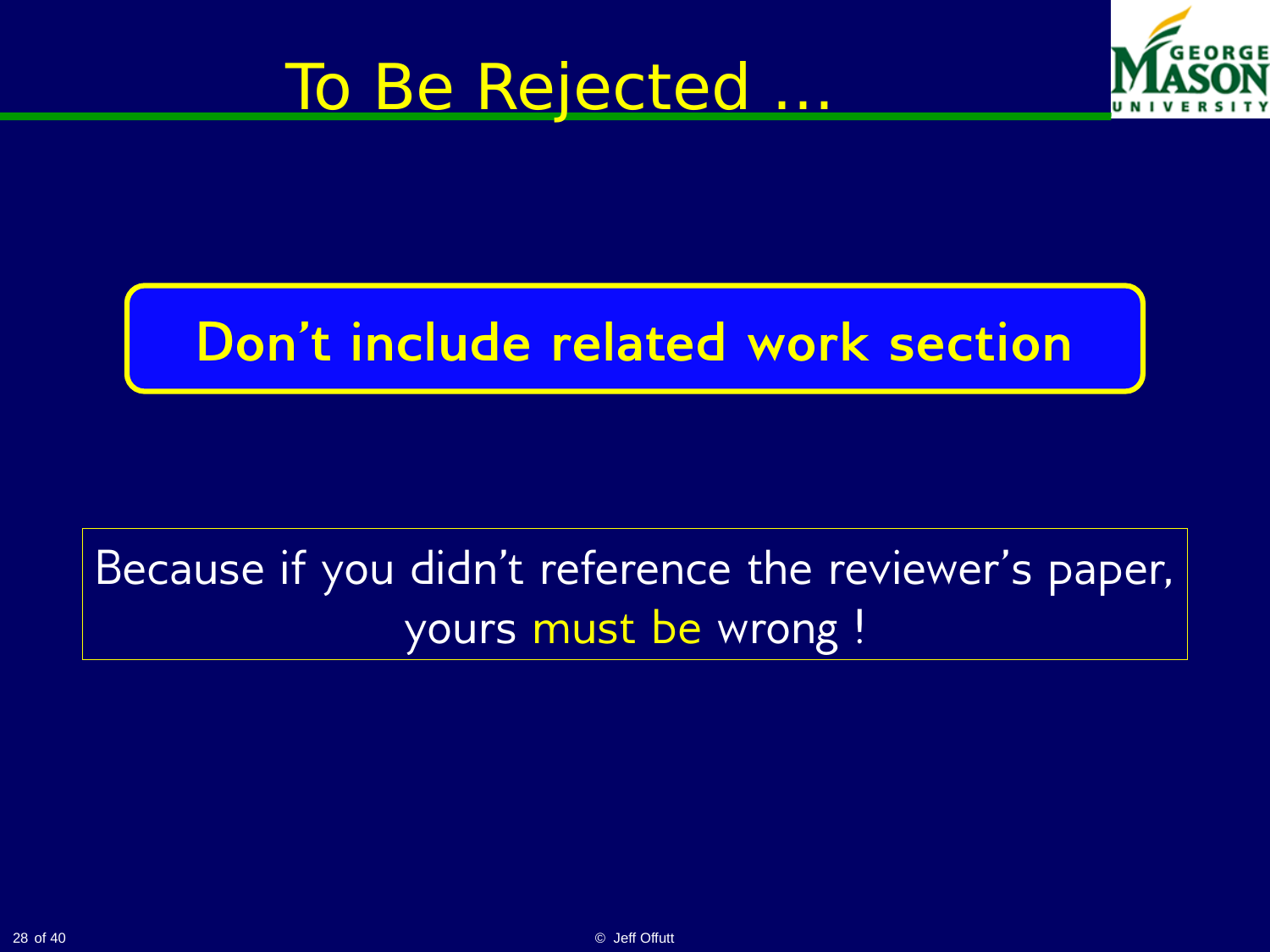

# To Be Rejected …
Don’t include related work section
Because if you didn’t reference the reviewer’s paper,
yours must be wrong !
28
©  Jeff Offutt